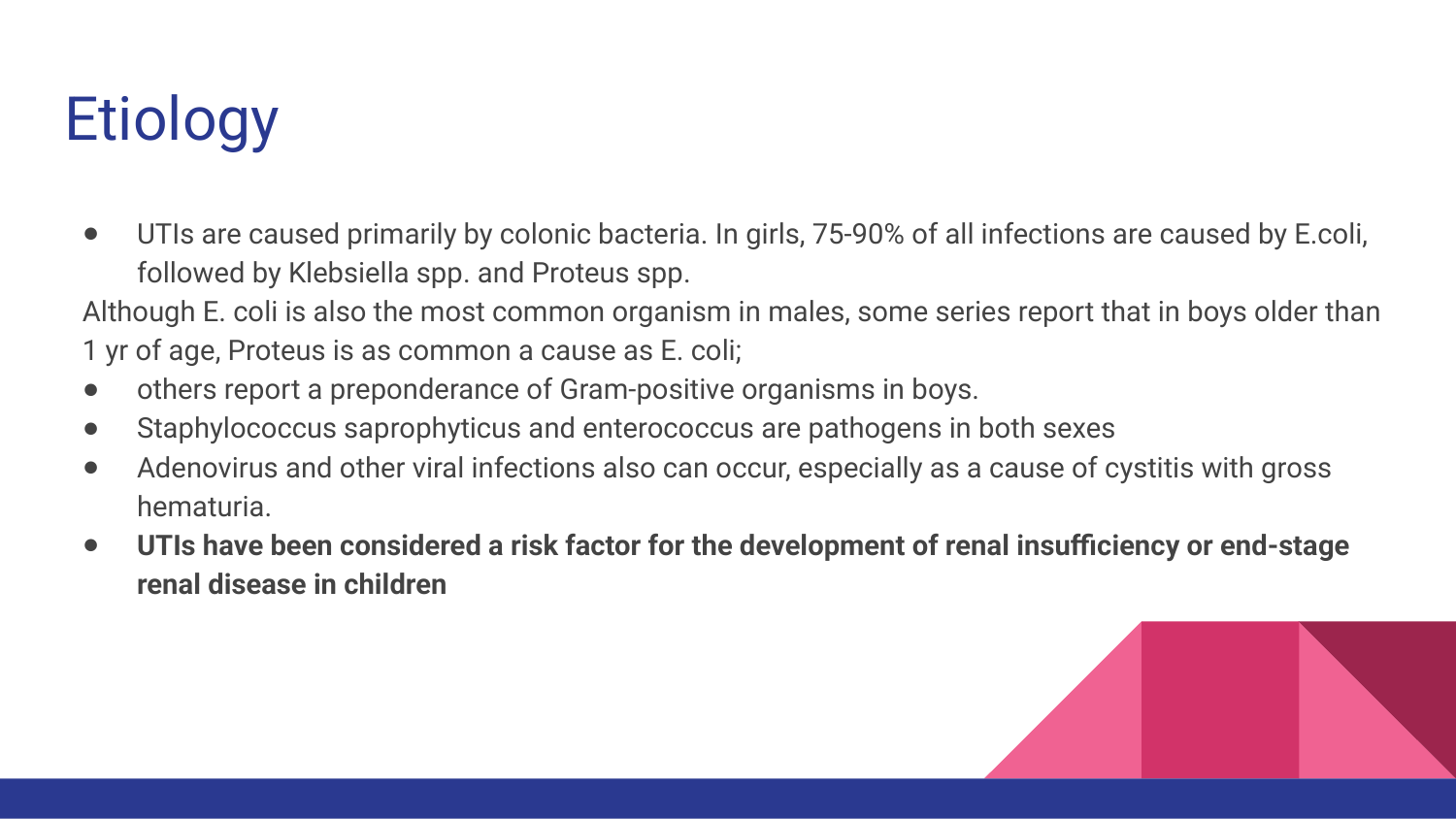

# Etiology
UTIs are caused primarily by colonic bacteria. In girls, 75-90% of all infections are caused by E.coli, followed by Klebsiella spp. and Proteus spp.
Although E. coli is also the most common organism in males, some series report that in boys older than 1 yr of age, Proteus is as common a cause as E. coli;
others report a preponderance of Gram-positive organisms in boys.
Staphylococcus saprophyticus and enterococcus are pathogens in both sexes
Adenovirus and other viral infections also can occur, especially as a cause of cystitis with gross hematuria.
UTIs have been considered a risk factor for the development of renal insufficiency or end-stage renal disease in children